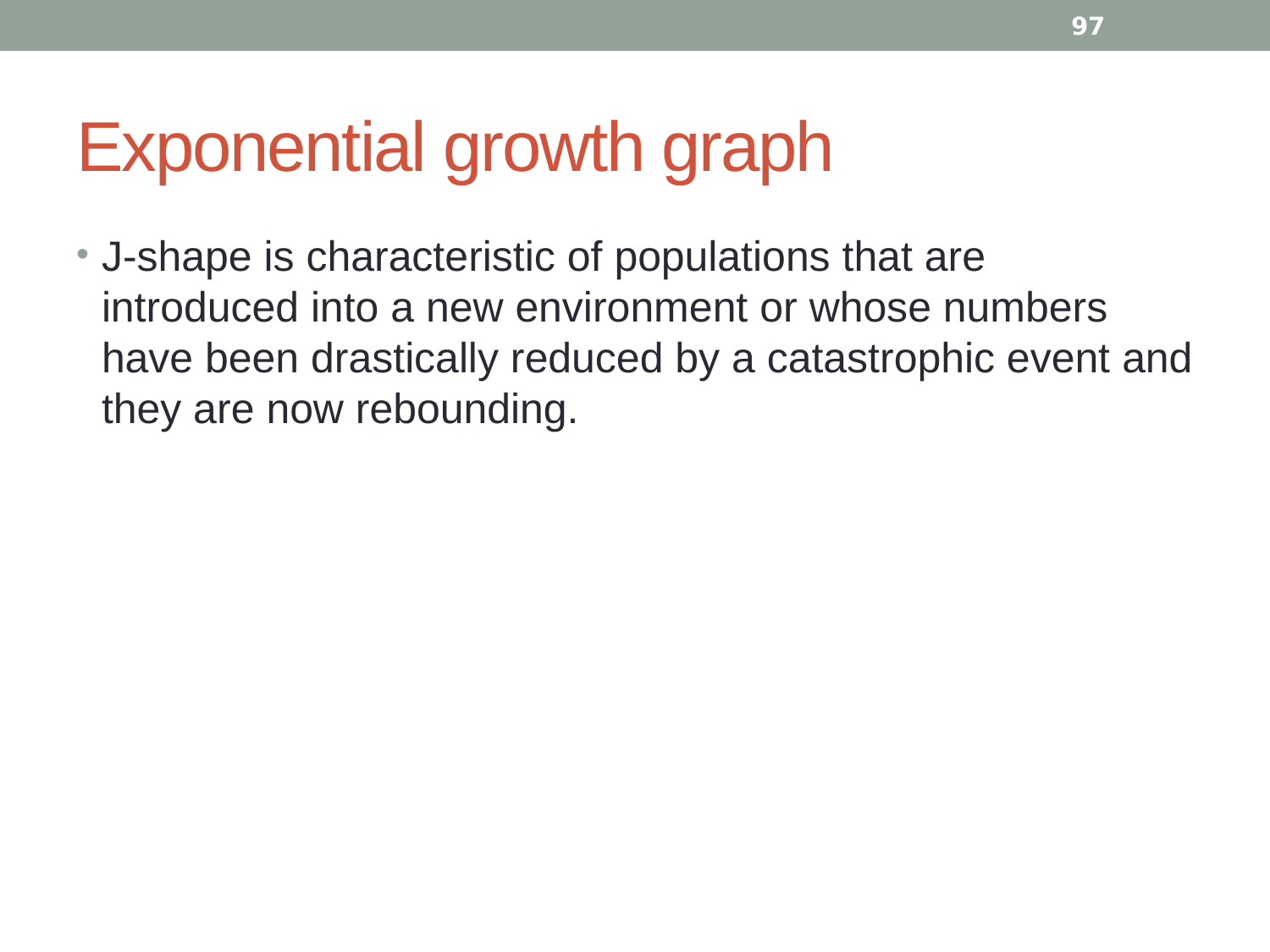

97
# Exponential growth graph
J-shape is characteristic of populations that are introduced into a new environment or whose numbers have been drastically reduced by a catastrophic event and they are now rebounding.